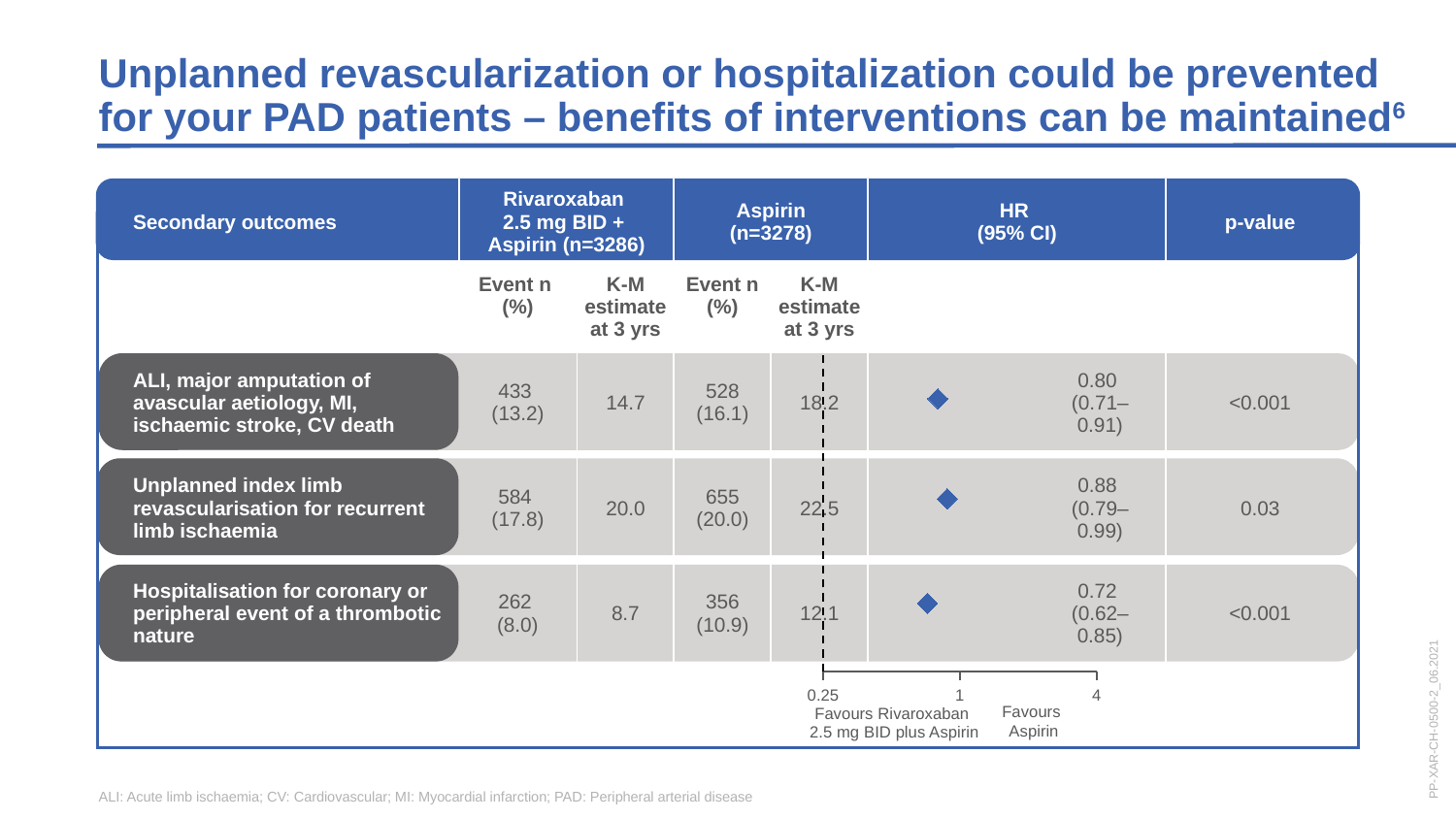

Unplanned revascularization or hospitalization could be prevented for your PAD patients – benefits of interventions can be maintained6

| Secondary outcomes | Rivaroxaban 2.5 mg BID + Aspirin (n=3286) |  | Aspirin (n=3278) |  | HR (95% CI) |  | p-value |
| --- | --- | --- | --- | --- | --- | --- | --- |
|  | Event n (%) | K-M estimate at 3 yrs | Event n (%) | K-M estimate at 3 yrs |  |  |  |
| ALI, major amputation of avascular aetiology, MI, ischaemic stroke, CV death | 433 (13.2) | 14.7 | 528 (16.1) | 18.2 |  | 0.80 (0.71–0.91) | <0.001 |
| Unplanned index limb revascularisation for recurrent limb ischaemia | 584 (17.8) | 20.0 | 655 (20.0) | 22.5 |  | 0.88 (0.79–0.99) | 0.03 |
| Hospitalisation for coronary or peripheral event of a thrombotic nature | 262 (8.0) | 8.7 | 356 (10.9) | 12.1 |  | 0.72 (0.62–0.85) | <0.001 |

### Chart

| Category | MI, ischaemic stroke, CHD death, ALI, major amputation of a vascular aetiology |
|---|---|

PP-XAR-CH-0500-2_06.2021
Favours
Aspirin
Favours Rivaroxaban
2.5 mg BID plus Aspirin
ALI: Acute limb ischaemia; CV: Cardiovascular; MI: Myocardial infarction; PAD: Peripheral arterial disease